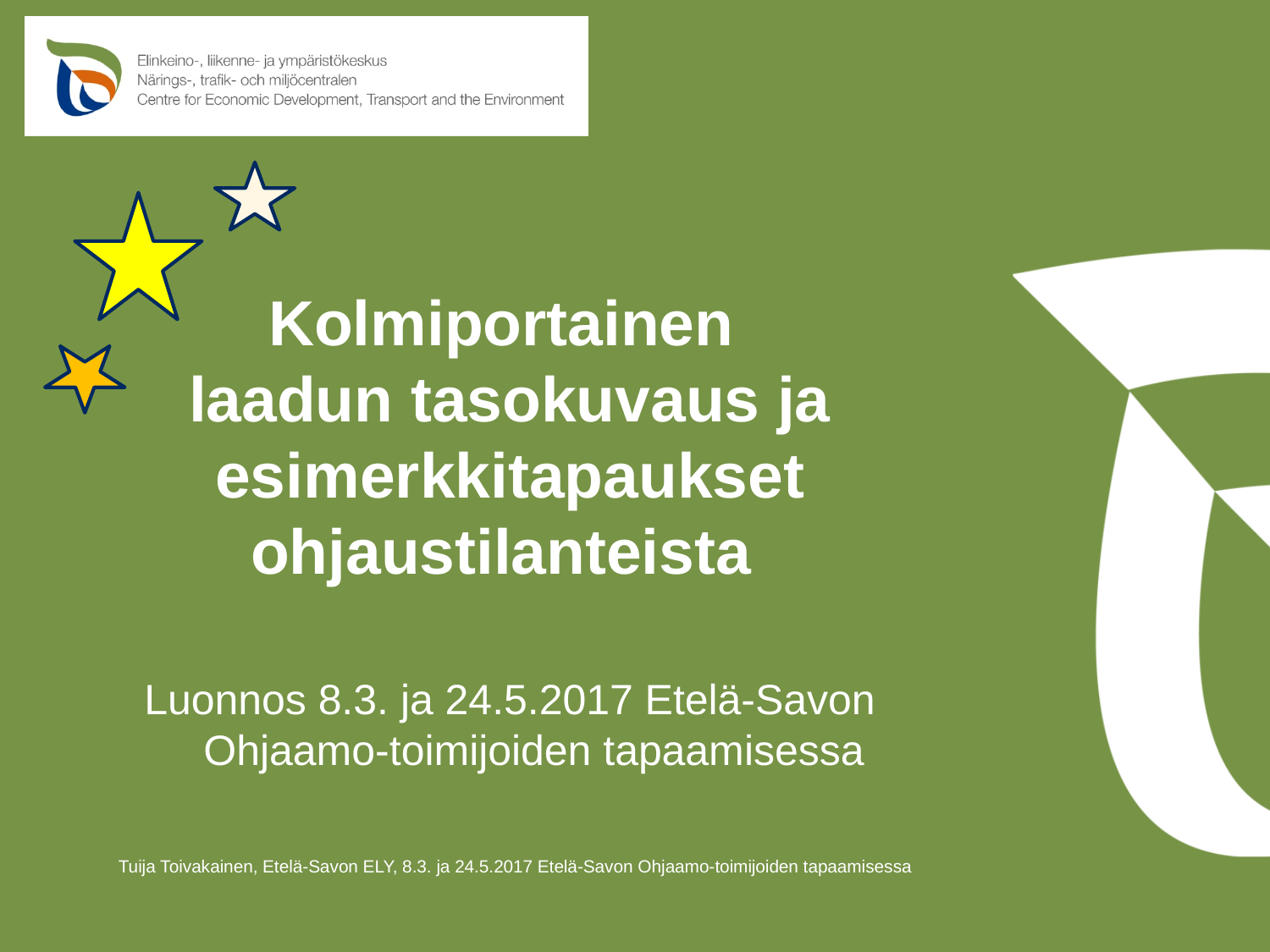

# Kolmiportainen laadun tasokuvaus ja esimerkkitapaukset ohjaustilanteista

Luonnos 8.3. ja 24.5.2017 Etelä-Savon Ohjaamo-toimijoiden tapaamisessa
Tuija Toivakainen, Etelä-Savon ELY, 8.3. ja 24.5.2017 Etelä-Savon Ohjaamo-toimijoiden tapaamisessa